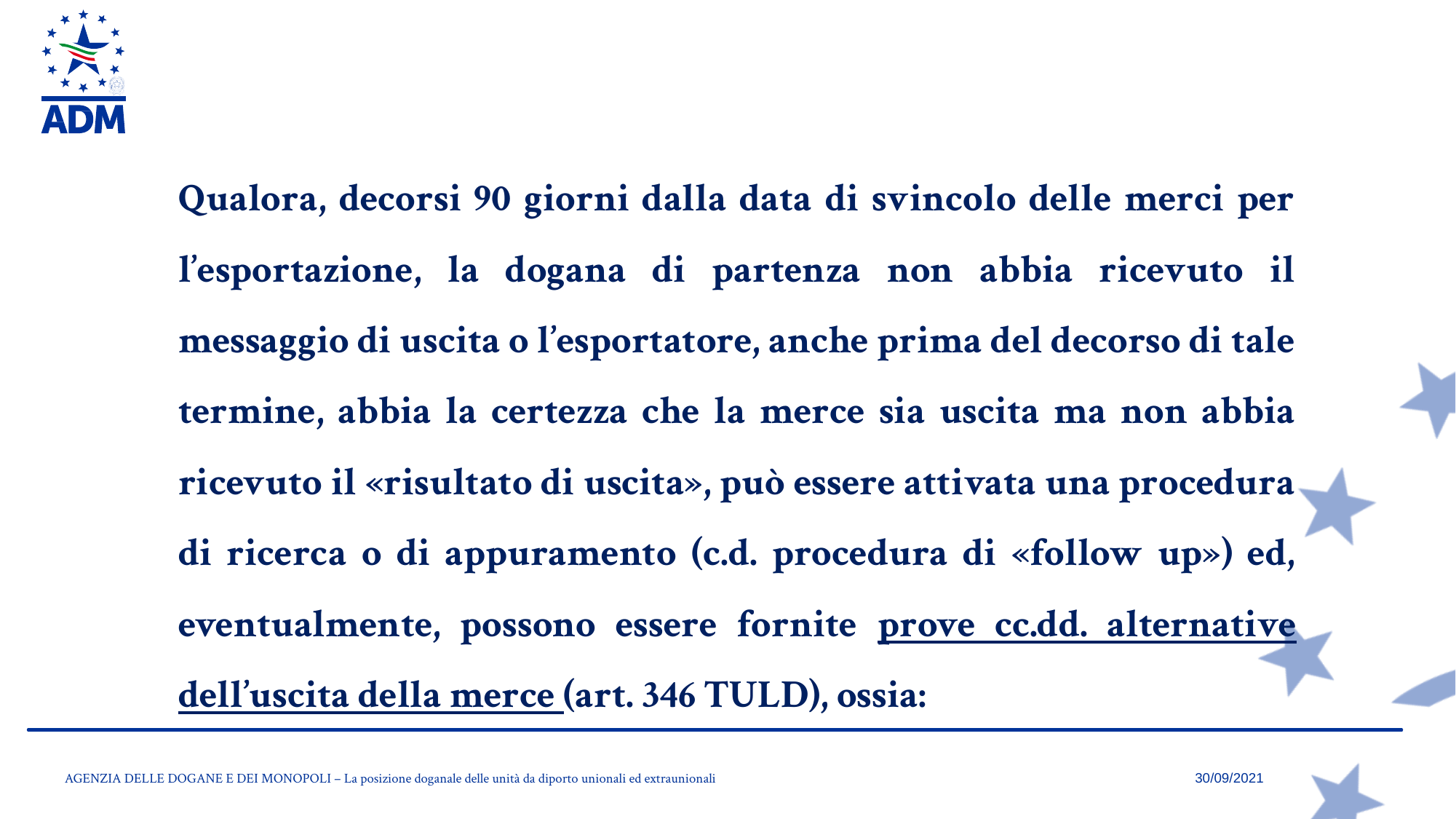

Qualora, decorsi 90 giorni dalla data di svincolo delle merci per l’esportazione, la dogana di partenza non abbia ricevuto il messaggio di uscita o l’esportatore, anche prima del decorso di tale termine, abbia la certezza che la merce sia uscita ma non abbia ricevuto il «risultato di uscita», può essere attivata una procedura di ricerca o di appuramento (c.d. procedura di «follow up») ed, eventualmente, possono essere fornite prove cc.dd. alternative dell’uscita della merce (art. 346 TULD), ossia:
AGENZIA DELLE DOGANE E DEI MONOPOLI – La posizione doganale delle unità da diporto unionali ed extraunionali
30/09/2021